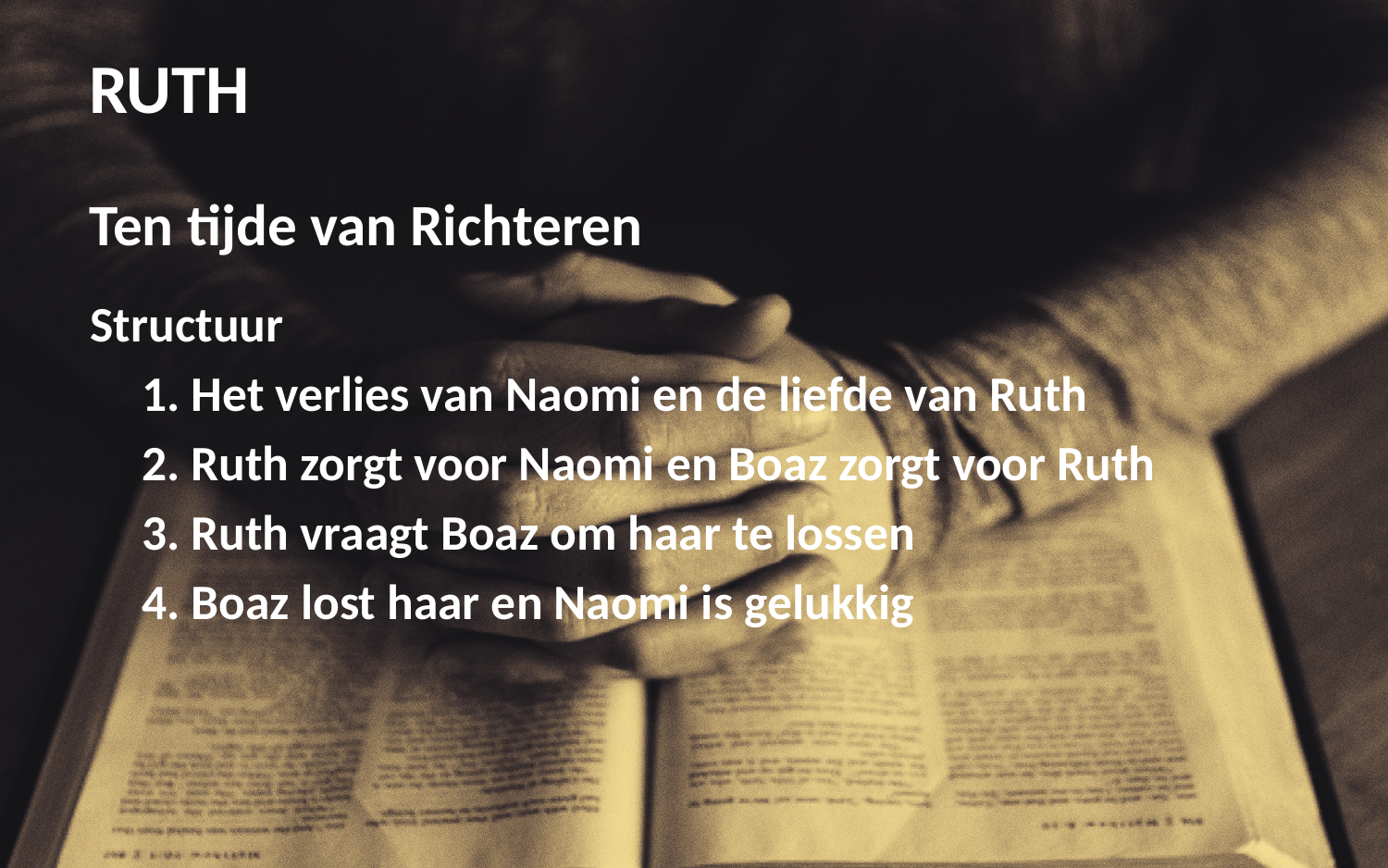

RUTH

Ten tijde van Richteren

Structuur
1. Het verlies van Naomi en de liefde van Ruth
2. Ruth zorgt voor Naomi en Boaz zorgt voor Ruth
3. Ruth vraagt Boaz om haar te lossen
4. Boaz lost haar en Naomi is gelukkig